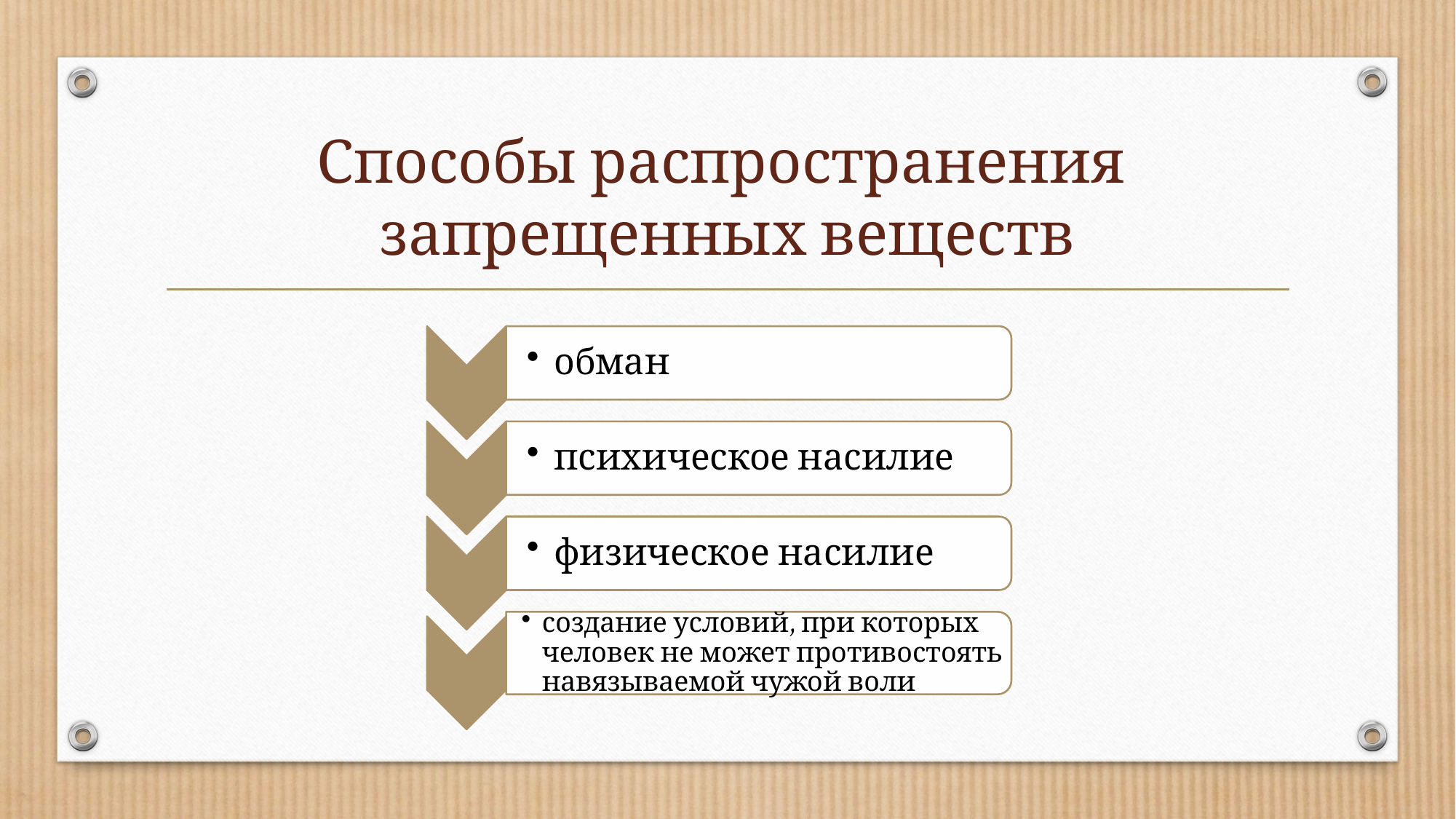

# Способы распространения запрещенных веществ

обман

психическое насилие

физическое насилие

создание условий, при которых человек не может противостоять навязываемой чужой воли